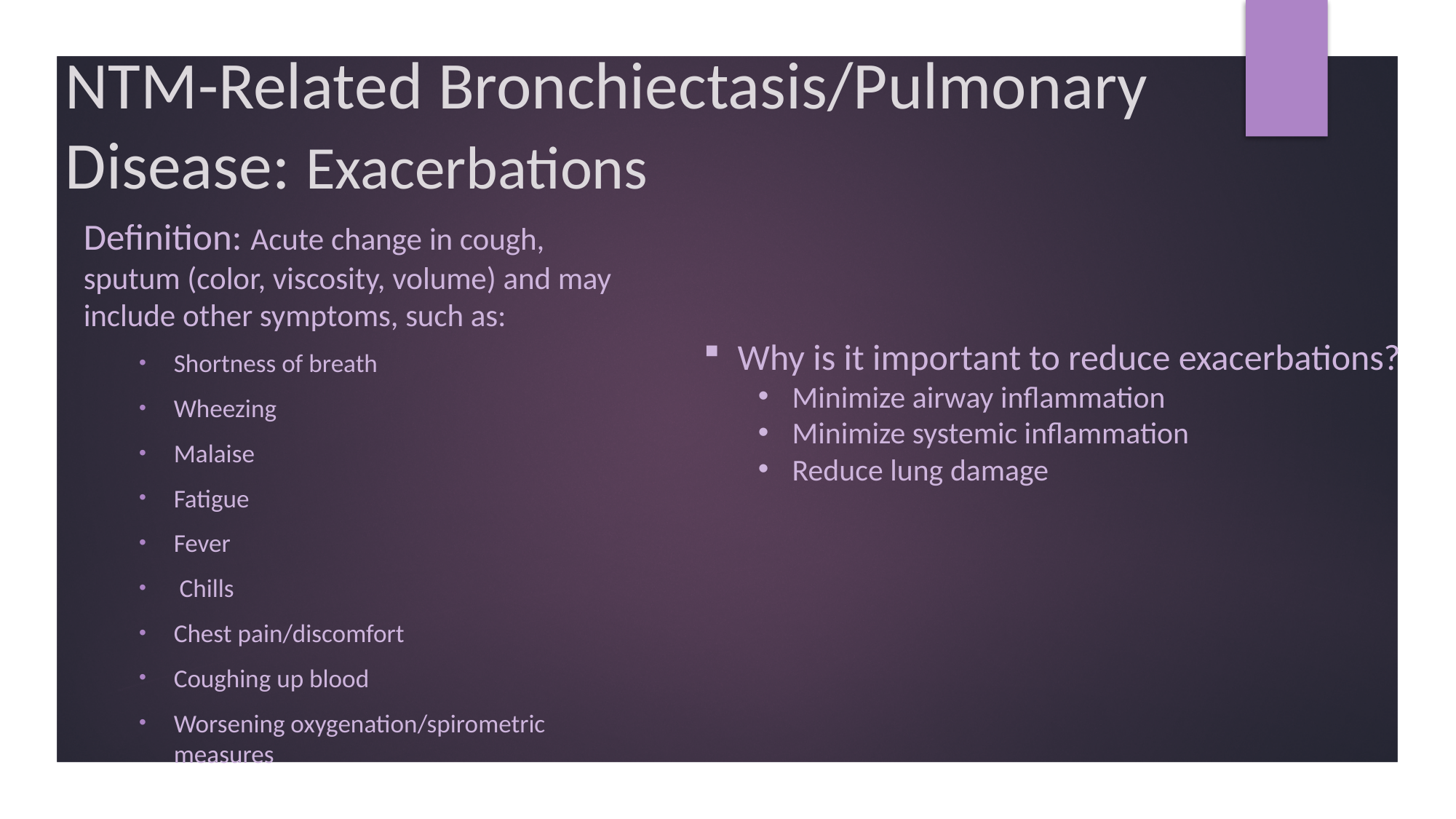

# NTM-Related Bronchiectasis/Pulmonary Disease: Exacerbations

Why is it important to reduce exacerbations?
Minimize airway inflammation
Minimize systemic inflammation
Reduce lung damage

Definition: Acute change in cough, sputum (color, viscosity, volume) and may include other symptoms, such as:
Shortness of breath
Wheezing
Malaise
Fatigue
Fever
 Chills
Chest pain/discomfort
Coughing up blood
Worsening oxygenation/spirometric measures